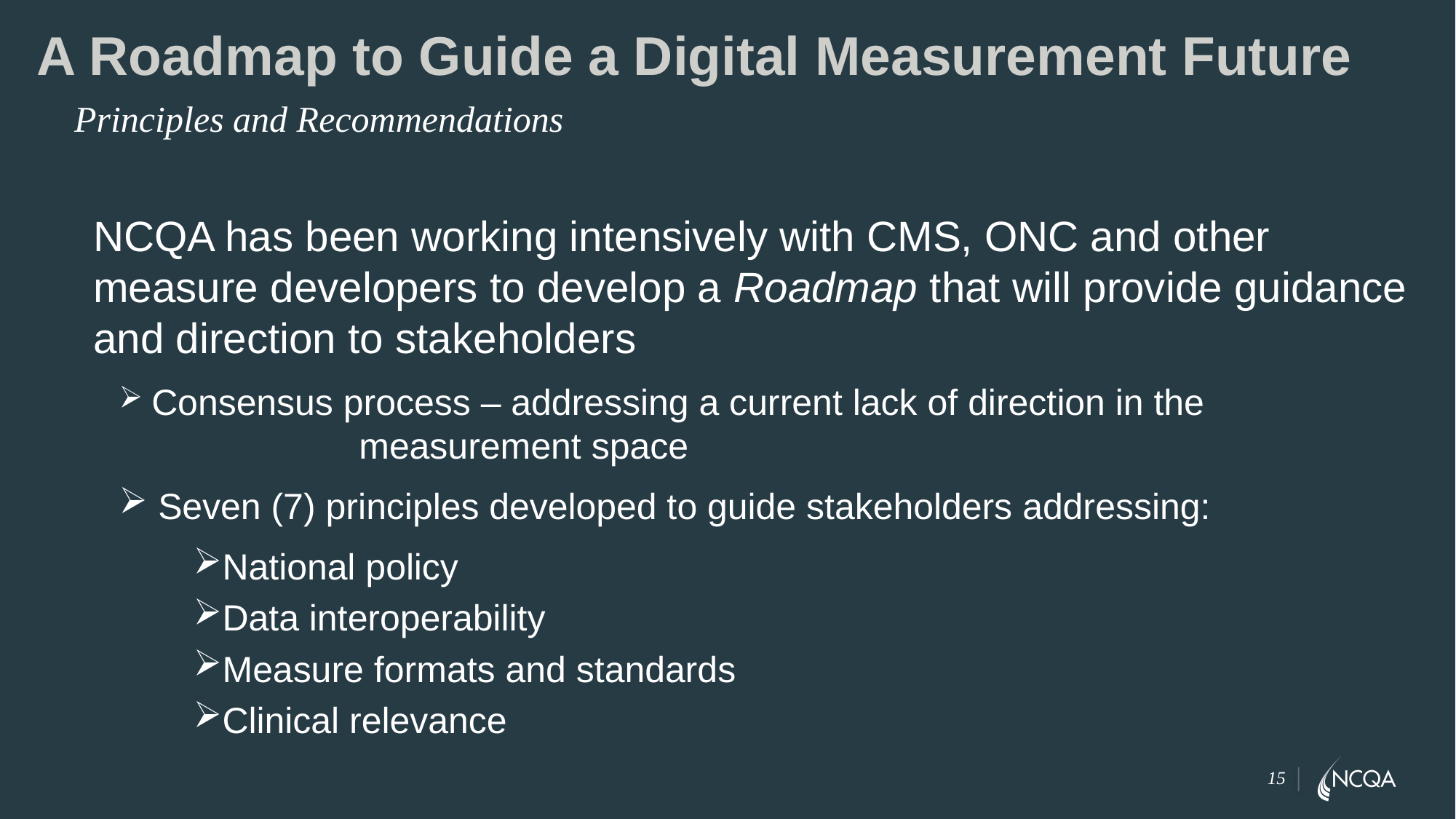

# A Roadmap to Guide a Digital Measurement Future
Principles and Recommendations
NCQA has been working intensively with CMS, ONC and other measure developers to develop a Roadmap that will provide guidance and direction to stakeholders
 Consensus process – addressing a current lack of direction in the 				measurement space
 Seven (7) principles developed to guide stakeholders addressing:
National policy
Data interoperability
Measure formats and standards
Clinical relevance

15